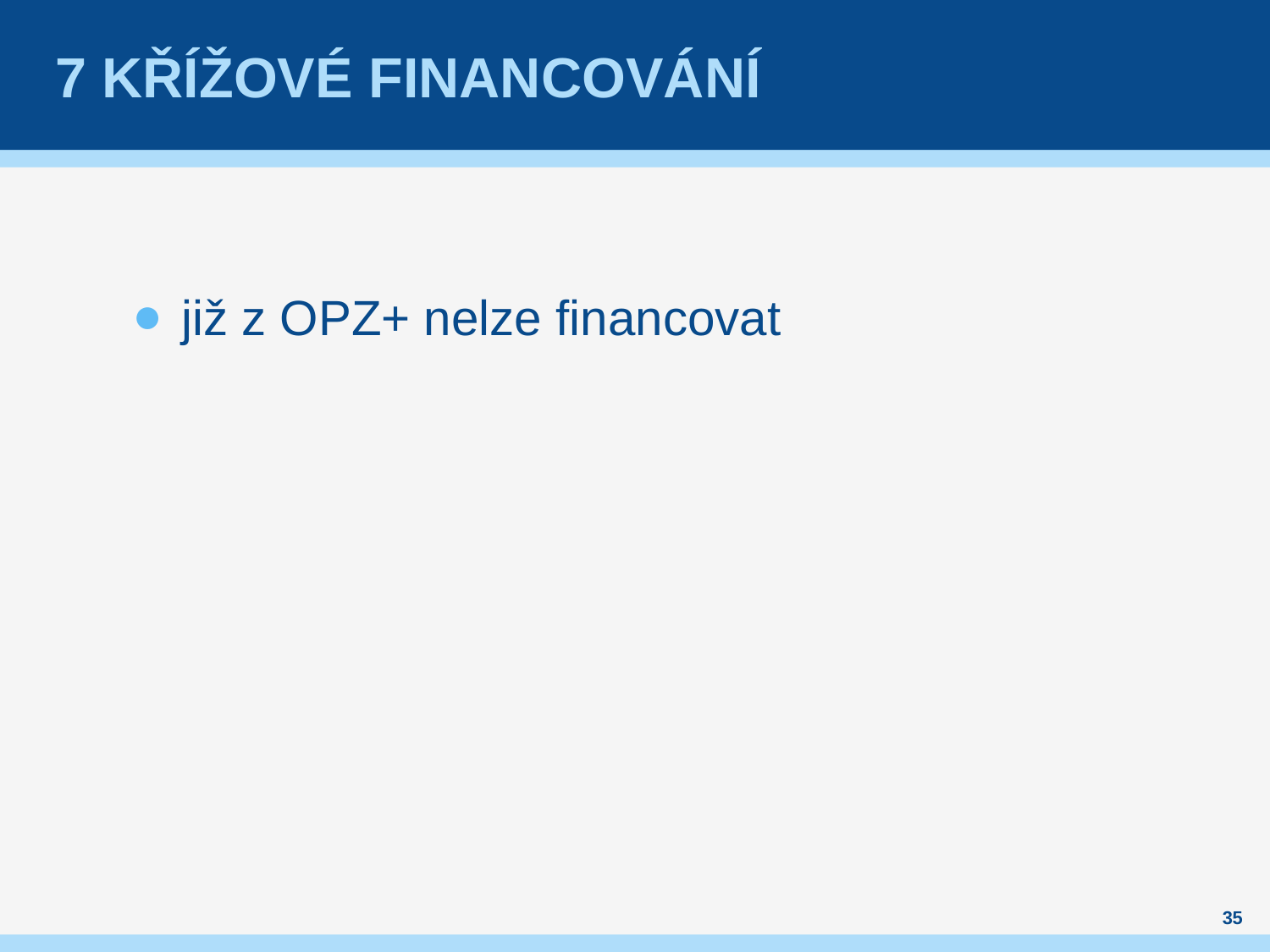

# 7 Křížové financování

 již z OPZ+ nelze financovat
35